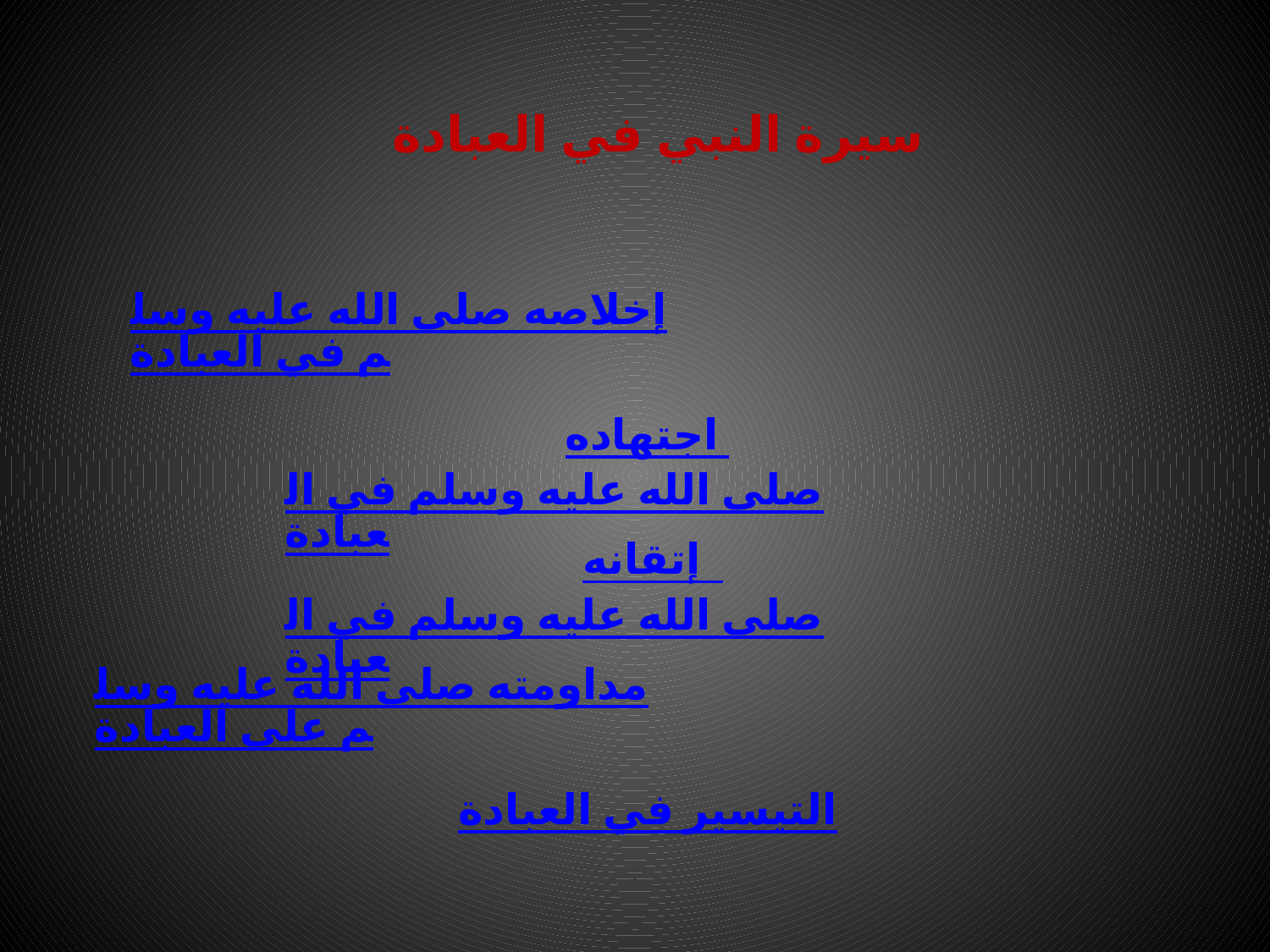

سيرة النبي في العبادة
إخلاصه صلى الله عليه وسلم في العبادة
اجتهاده صلى الله عليه وسلم في العبادة
إتقانه صلى الله عليه وسلم في العبادة

مداومته صلى الله عليه وسلم على العبادة
التيسير في العبادة